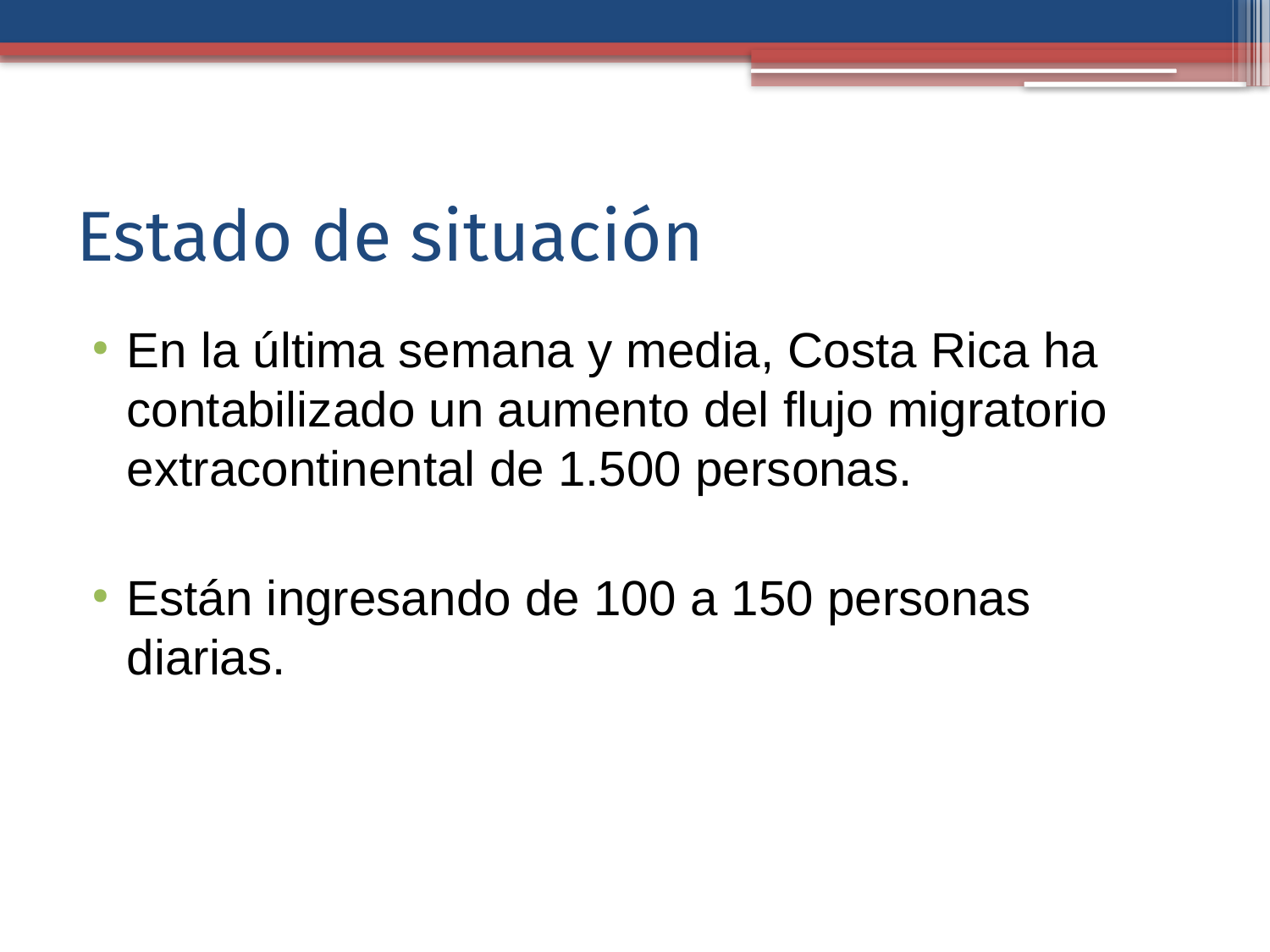

# Estado de situación
En la última semana y media, Costa Rica ha contabilizado un aumento del flujo migratorio extracontinental de 1.500 personas.

Están ingresando de 100 a 150 personas diarias.